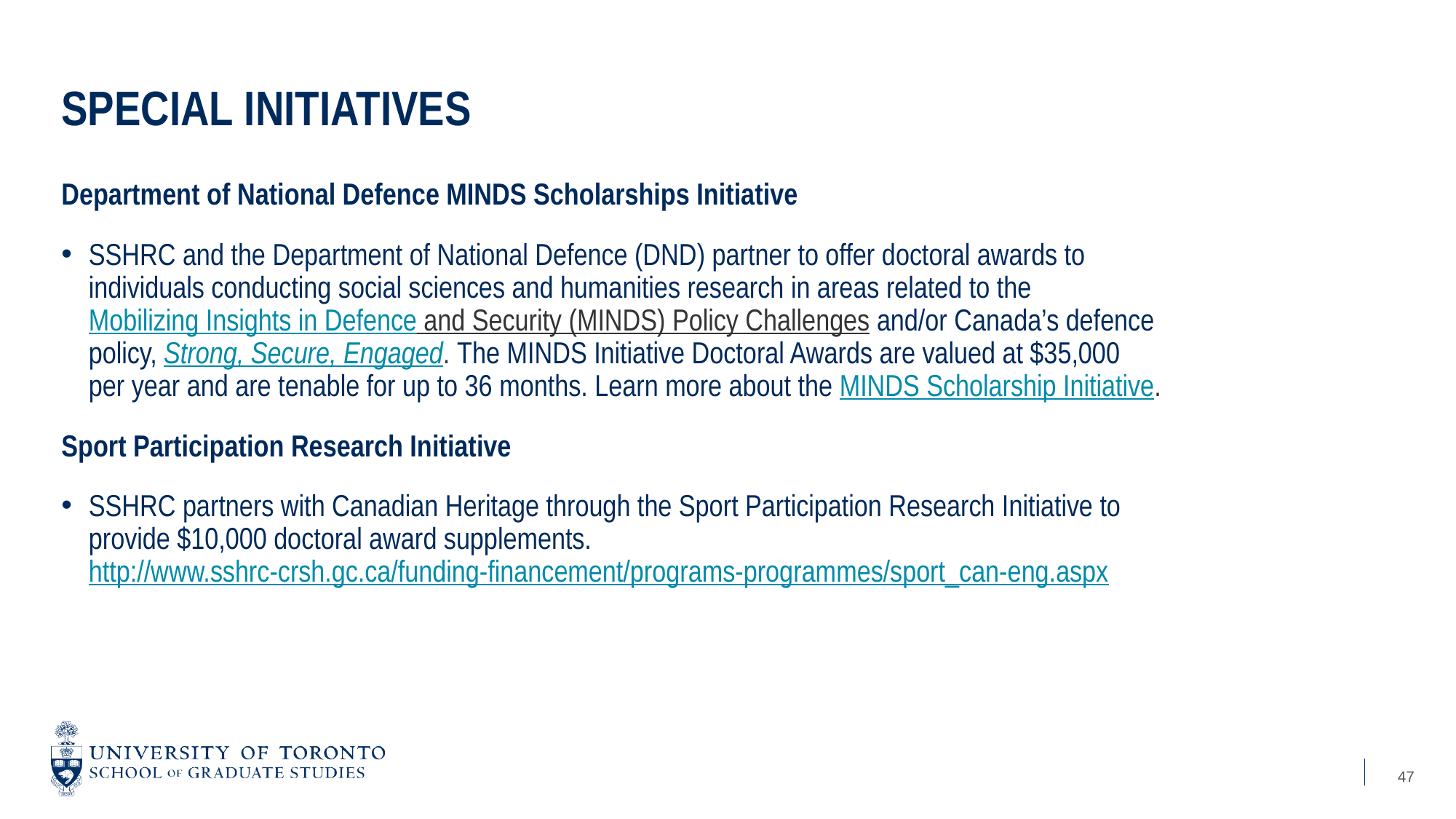

# Special initiatives
Department of National Defence MINDS Scholarships Initiative
SSHRC and the Department of National Defence (DND) partner to offer doctoral awards to individuals conducting social sciences and humanities research in areas related to the Mobilizing Insights in Defence and Security (MINDS) Policy Challenges and/or Canada’s defence policy, Strong, Secure, Engaged. The MINDS Initiative Doctoral Awards are valued at $35,000 per year and are tenable for up to 36 months. Learn more about the MINDS Scholarship Initiative.
Sport Participation Research Initiative
SSHRC partners with Canadian Heritage through the Sport Participation Research Initiative to provide $10,000 doctoral award supplements. http://www.sshrc-crsh.gc.ca/funding-financement/programs-programmes/sport_can-eng.aspx
47